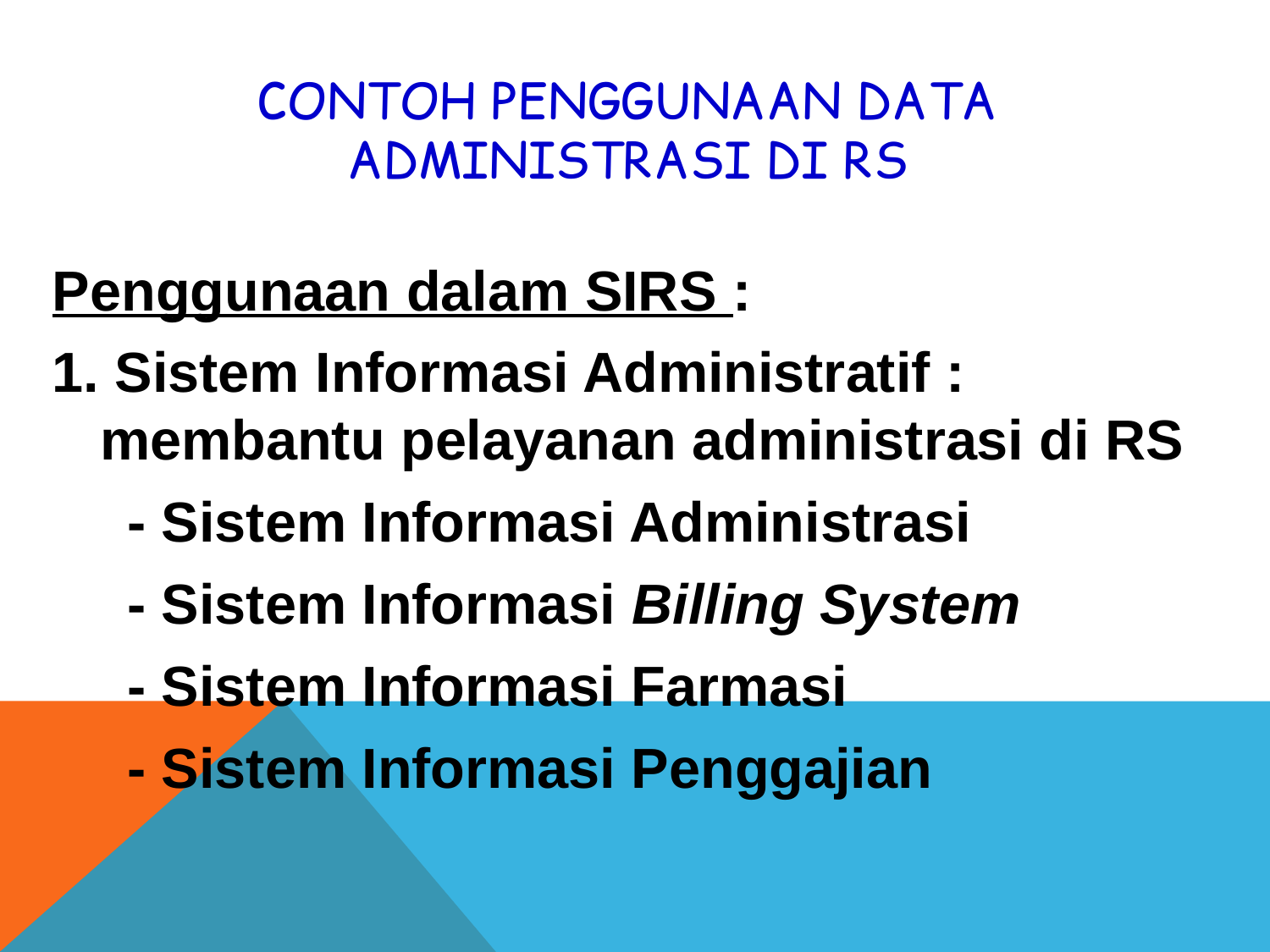

# CONTOH PENGGUNAAN DATA ADMINISTRASI DI RS
Penggunaan dalam SIRS :
1. Sistem Informasi Administratif : membantu pelayanan administrasi di RS
	- Sistem Informasi Administrasi
	- Sistem Informasi Billing System
	- Sistem Informasi Farmasi
	- Sistem Informasi Penggajian